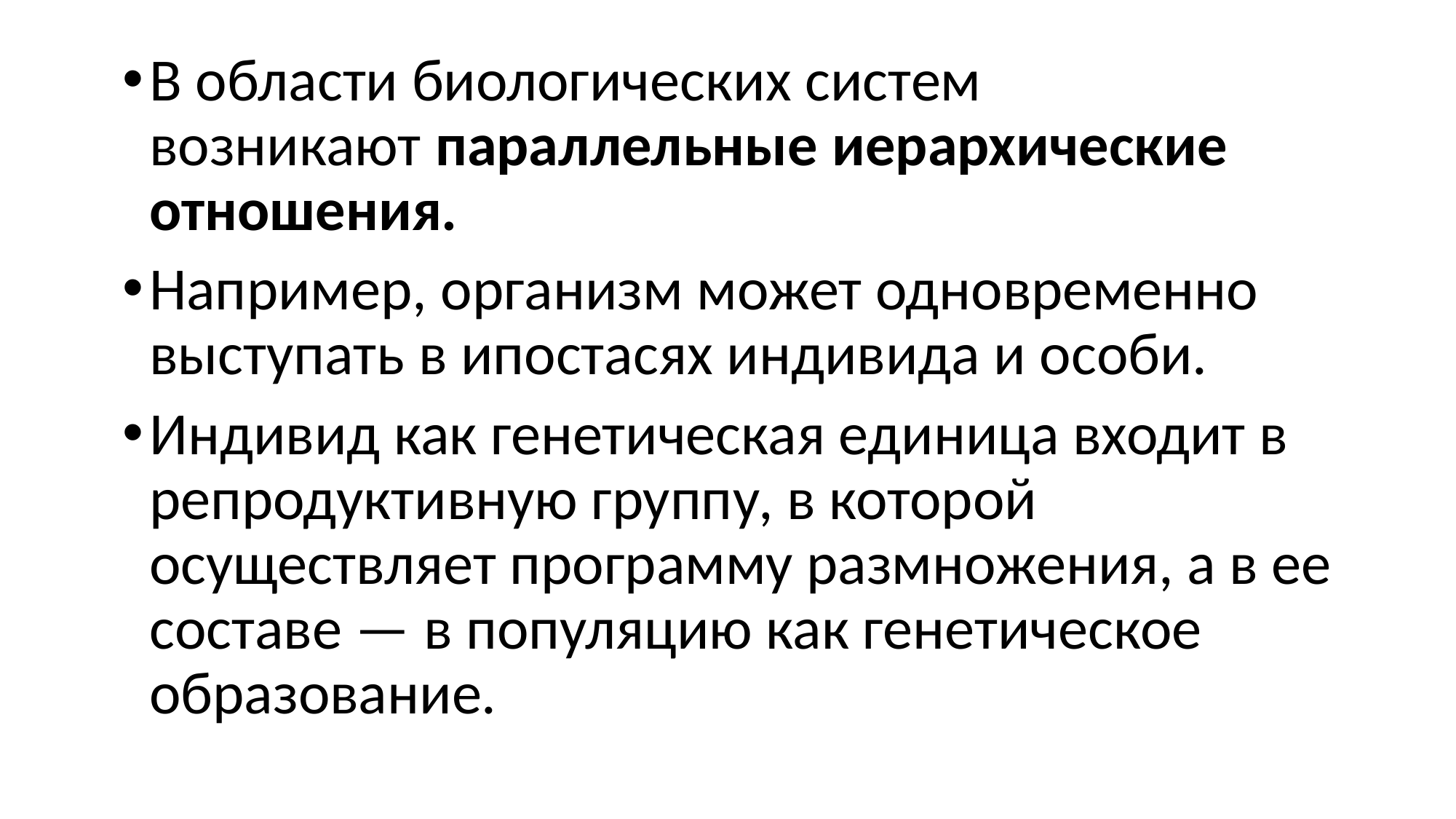

#
В области биологических систем возникают параллельные иерархические отношения.
Например, организм может одновременно выступать в ипостасях индивида и особи.
Индивид как генетическая единица входит в репродуктивную группу, в которой осуществляет программу размножения, а в ее составе — в популяцию как генетическое образование.